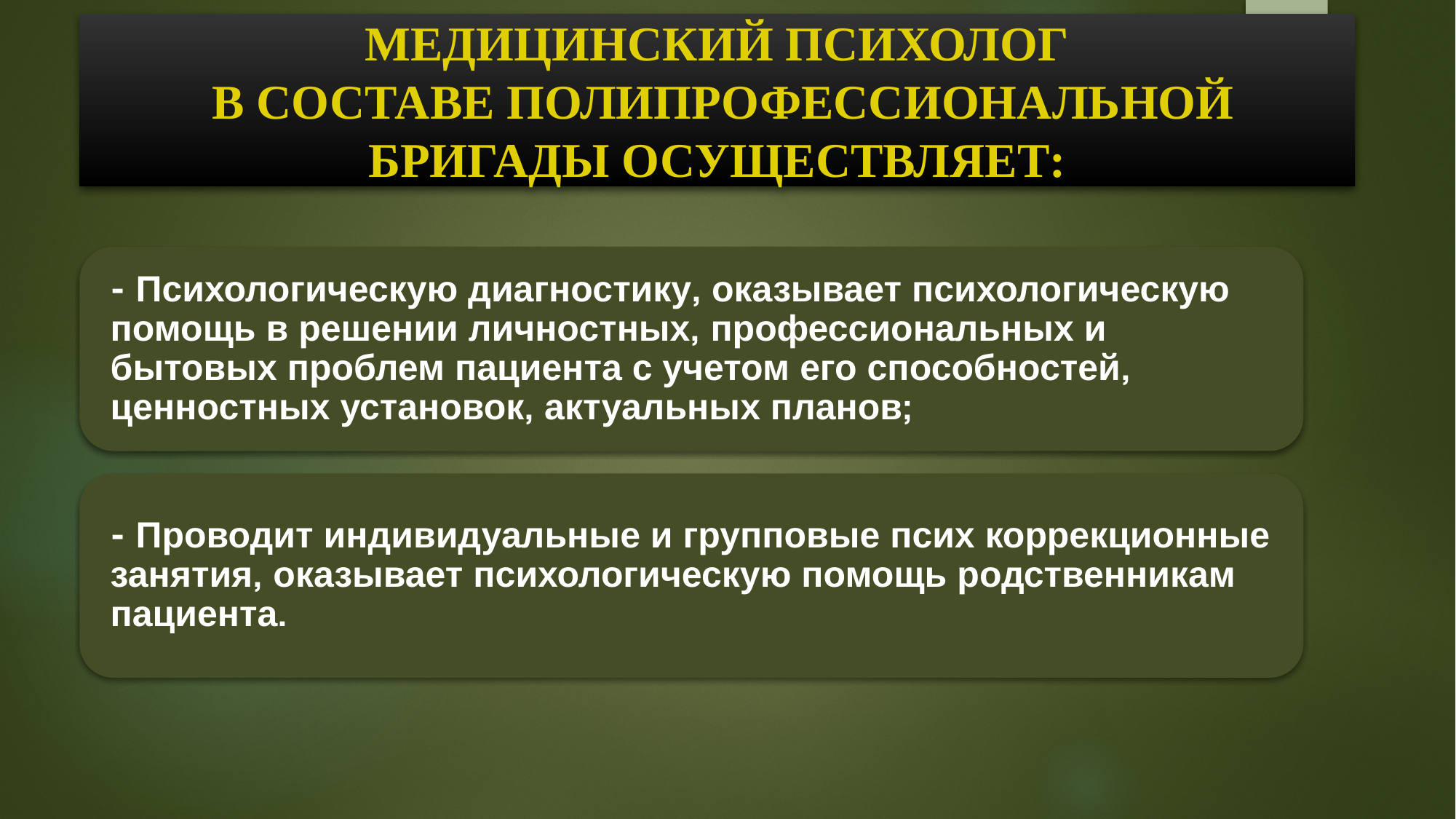

# МЕДИЦИНСКИЙ ПСИХОЛОГ В СОСТАВЕ ПОЛИПРОФЕССИОНАЛЬНОЙ БРИГАДЫ ОСУЩЕСТВЛЯЕТ:
- Психологическую диагностику, оказывает психологическую помощь в решении личностных, профессиональных и бытовых проблем пациента с учетом его способностей, ценностных установок, актуальных планов;
- Проводит индивидуальные и групповые псих коррекционные занятия, оказывает психологическую помощь родственникам пациента.